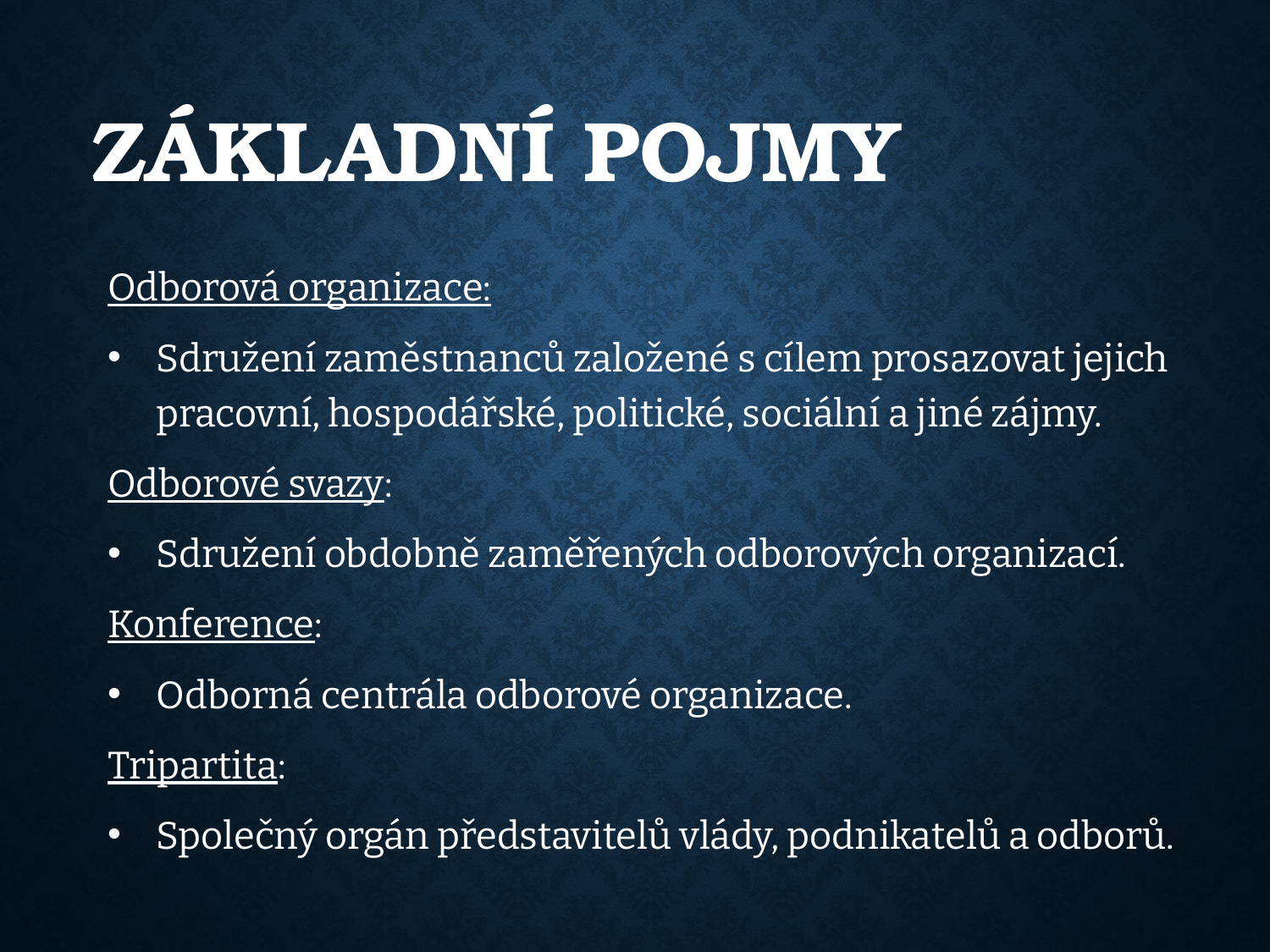

# Základní pojmy

Odborová organizace:
Sdružení zaměstnanců založené s cílem prosazovat jejich pracovní, hospodářské, politické, sociální a jiné zájmy.
Odborové svazy:
Sdružení obdobně zaměřených odborových organizací.
Konference:
Odborná centrála odborové organizace.
Tripartita:
Společný orgán představitelů vlády, podnikatelů a odborů.